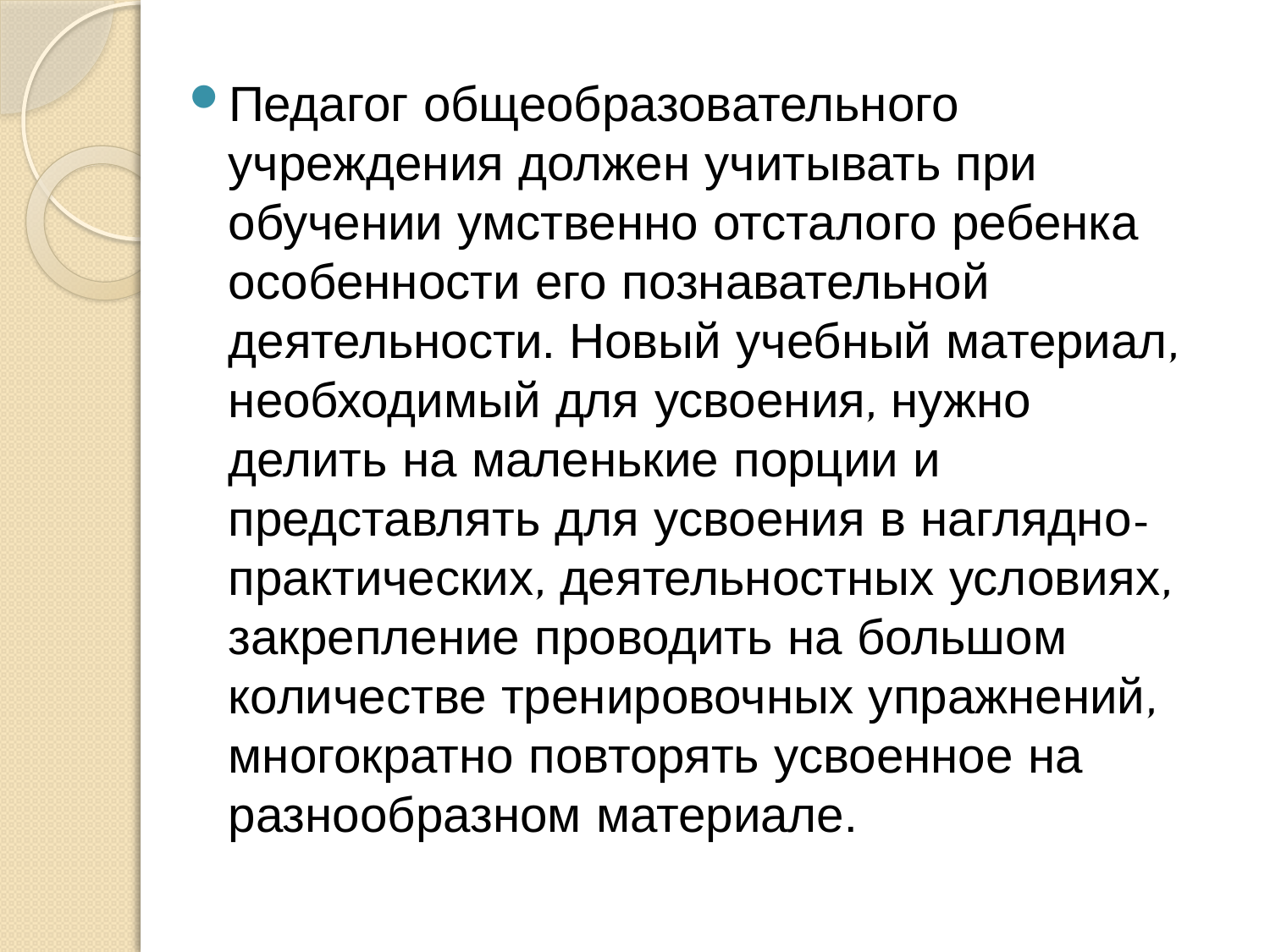

Педагог общеобразовательного учреждения должен учитывать при обучении умственно отсталого ребенка особенности его познавательной деятельности. Новый учебный материал, необходимый для усвоения, нужно делить на маленькие порции и представлять для усвоения в наглядно-практических, деятельностных условиях, закрепление проводить на большом количестве тренировочных упражнений, многократно повторять усвоенное на разнообразном материале.